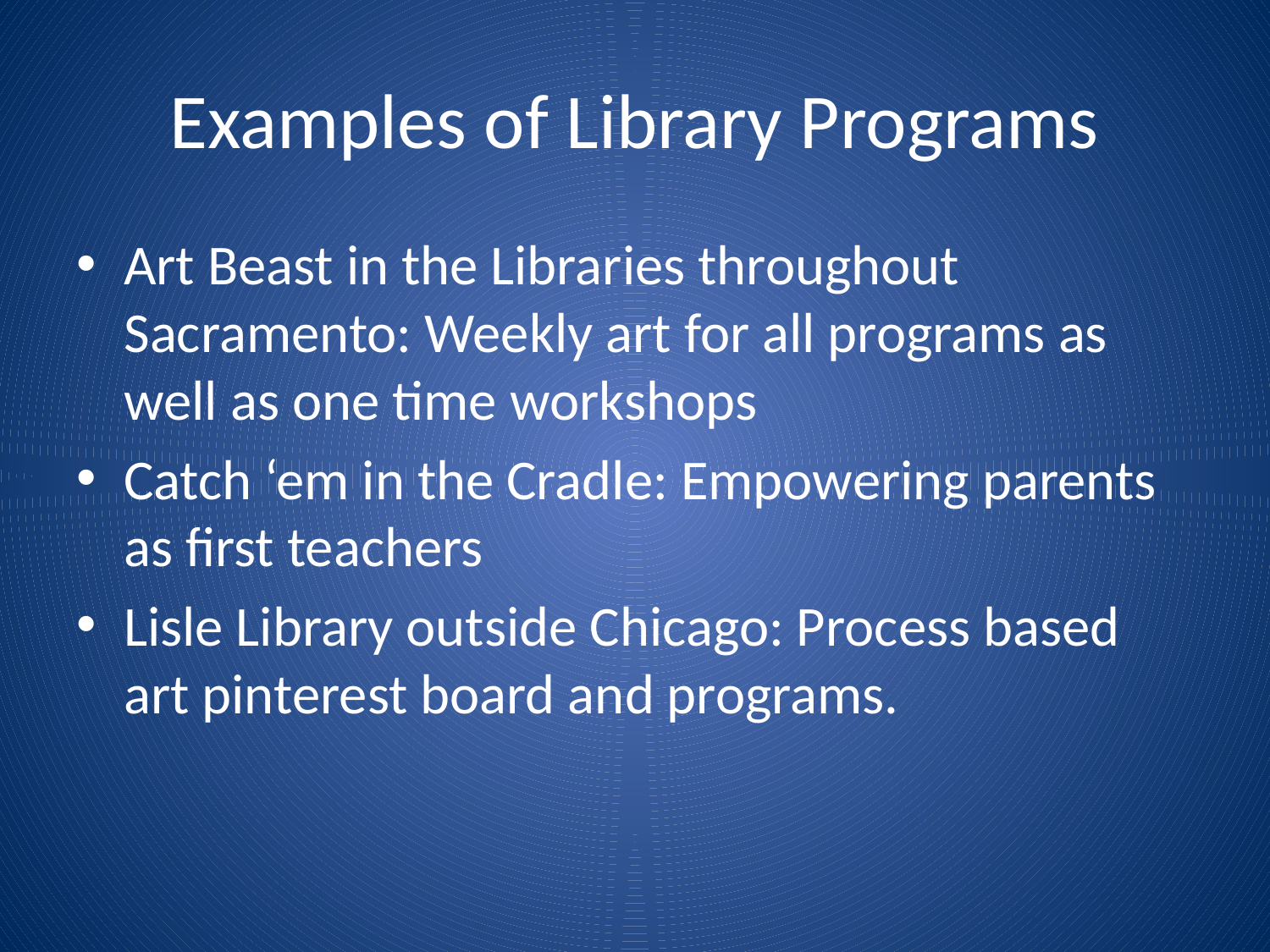

# Examples of Library Programs
Art Beast in the Libraries throughout Sacramento: Weekly art for all programs as well as one time workshops
Catch ‘em in the Cradle: Empowering parents as first teachers
Lisle Library outside Chicago: Process based art pinterest board and programs.